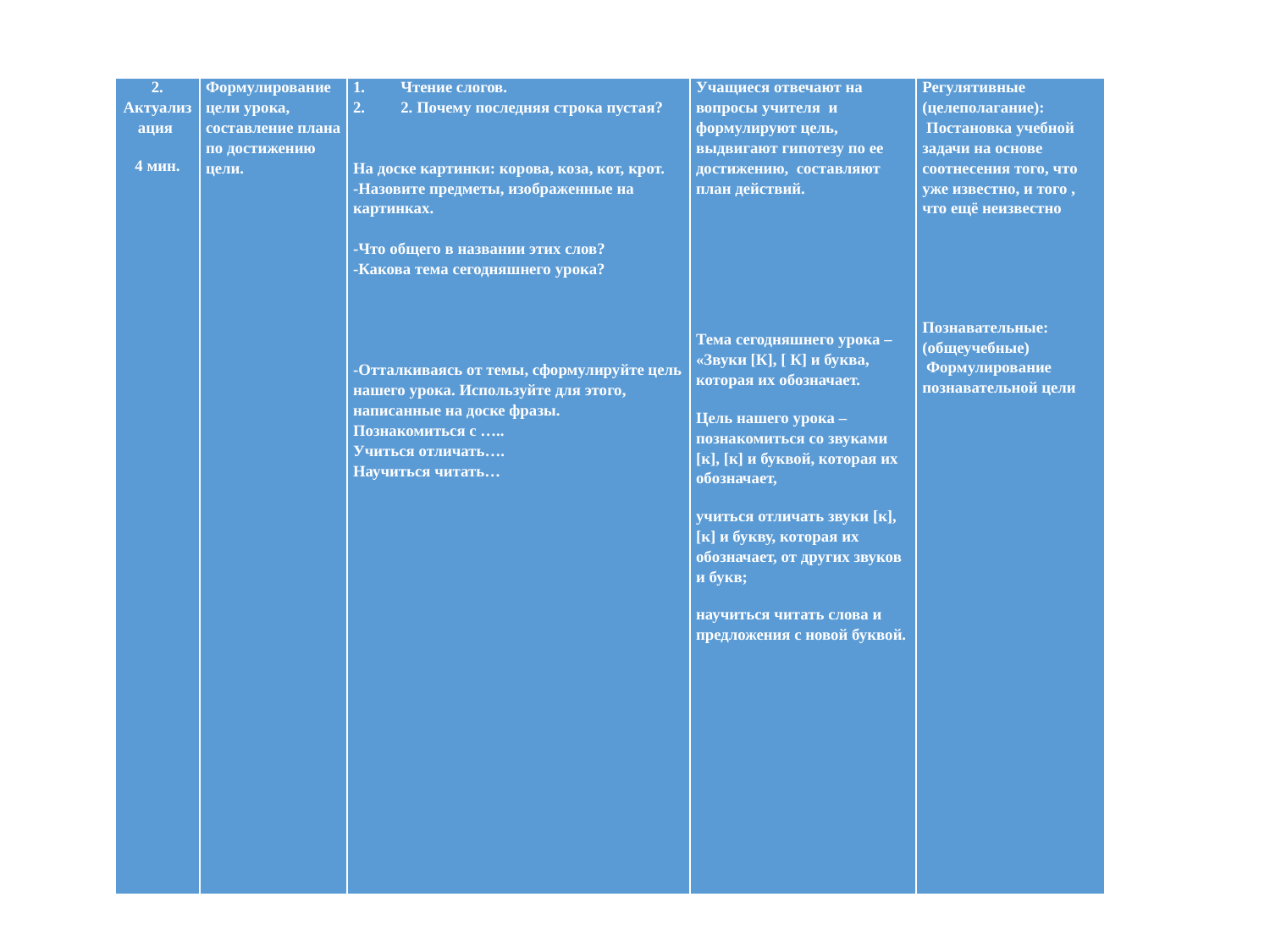

| 2. Актуализация 4 мин. | Формулирование цели урока, составление плана по достижению цели. | Чтение слогов. 2. Почему последняя строка пустая?     На доске картинки: корова, коза, кот, крот. -Назовите предметы, изображенные на картинках.   -Что общего в названии этих слов? -Какова тема сегодняшнего урока?       -Отталкиваясь от темы, сформулируйте цель нашего урока. Используйте для этого, написанные на доске фразы. Познакомиться с ….. Учиться отличать…. Научиться читать… | Учащиеся отвечают на вопросы учителя и формулируют цель, выдвигают гипотезу по ее достижению, составляют план действий.       Тема сегодняшнего урока – «Звуки [К], [ К] и буква, которая их обозначает. Цель нашего урока – познакомиться со звуками [к], [к] и буквой, которая их обозначает, учиться отличать звуки [к], [к] и букву, которая их обозначает, от других звуков и букв; научиться читать слова и предложения с новой буквой. | Регулятивные (целеполагание): Постановка учебной задачи на основе соотнесения того, что уже известно, и того , что ещё неизвестно         Познавательные: (общеучебные) Формулирование познавательной цели |
| --- | --- | --- | --- | --- |